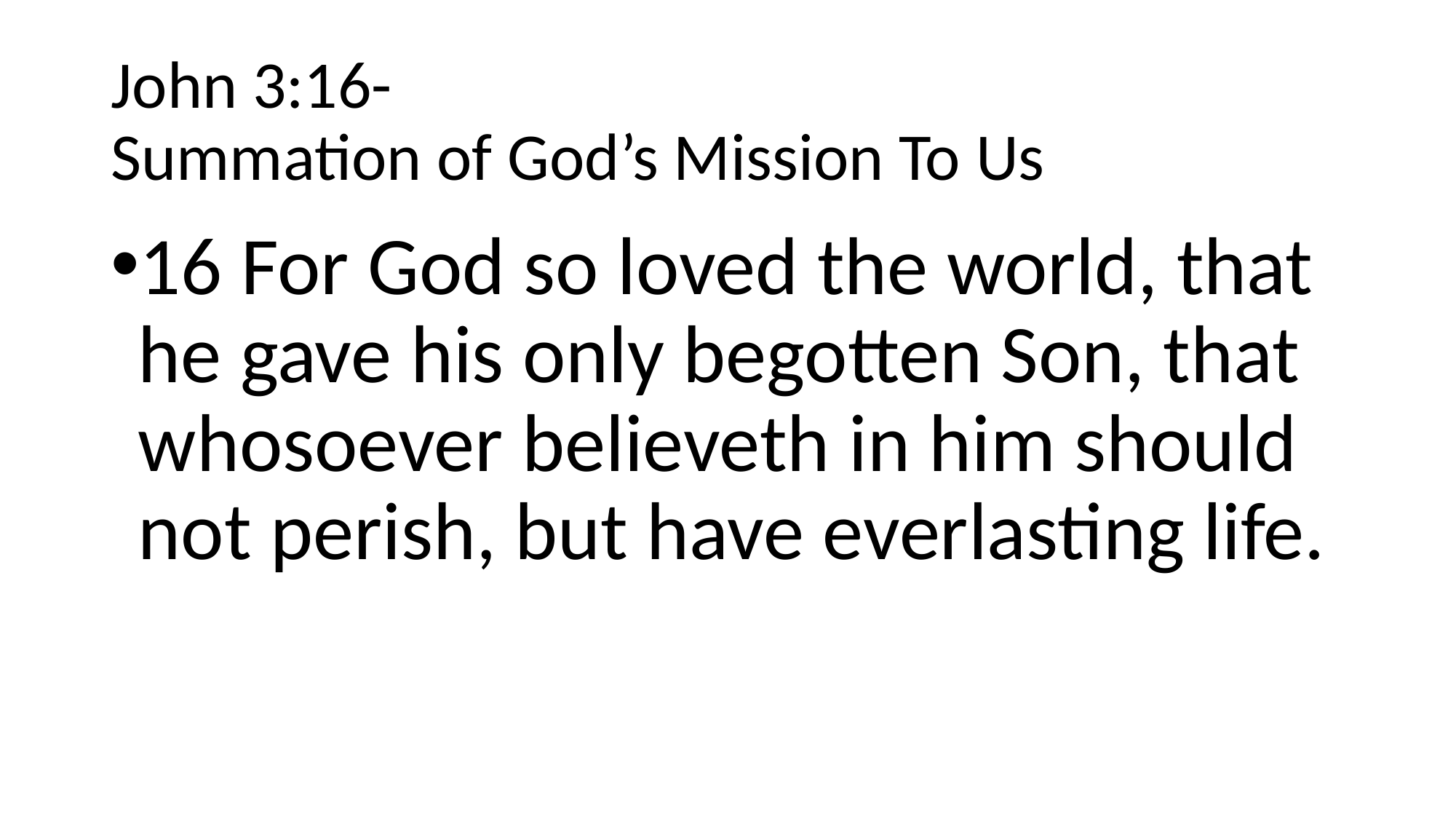

# John 3:16- Summation of God’s Mission To Us
16 For God so loved the world, that he gave his only begotten Son, that whosoever believeth in him should not perish, but have everlasting life.